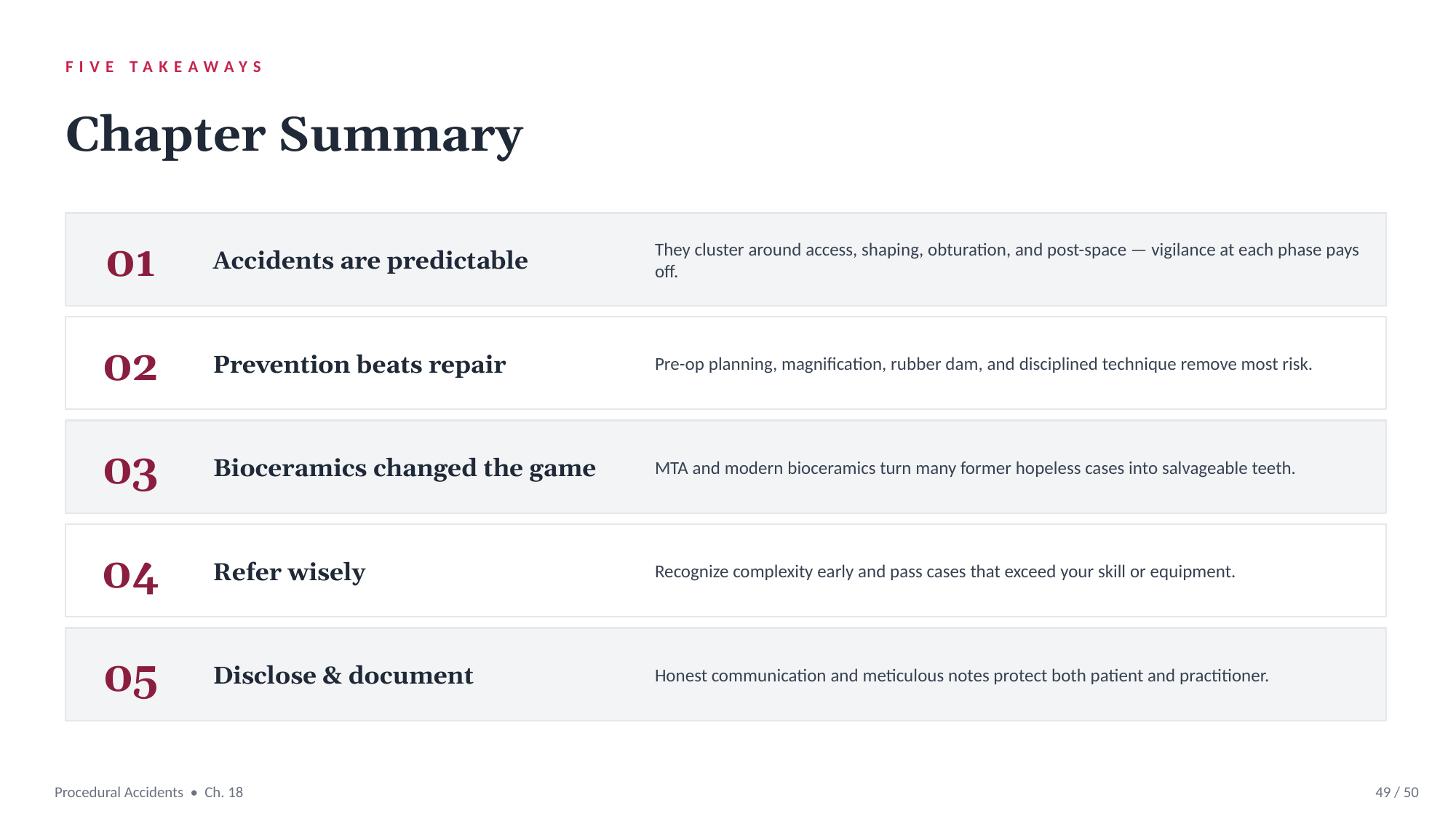

FIVE TAKEAWAYS
Chapter Summary

01
Accidents are predictable
They cluster around access, shaping, obturation, and post-space — vigilance at each phase pays off.

02
Prevention beats repair
Pre-op planning, magnification, rubber dam, and disciplined technique remove most risk.

03
Bioceramics changed the game
MTA and modern bioceramics turn many former hopeless cases into salvageable teeth.

04
Refer wisely
Recognize complexity early and pass cases that exceed your skill or equipment.

05
Disclose & document
Honest communication and meticulous notes protect both patient and practitioner.
Procedural Accidents  •  Ch. 18
49 / 50